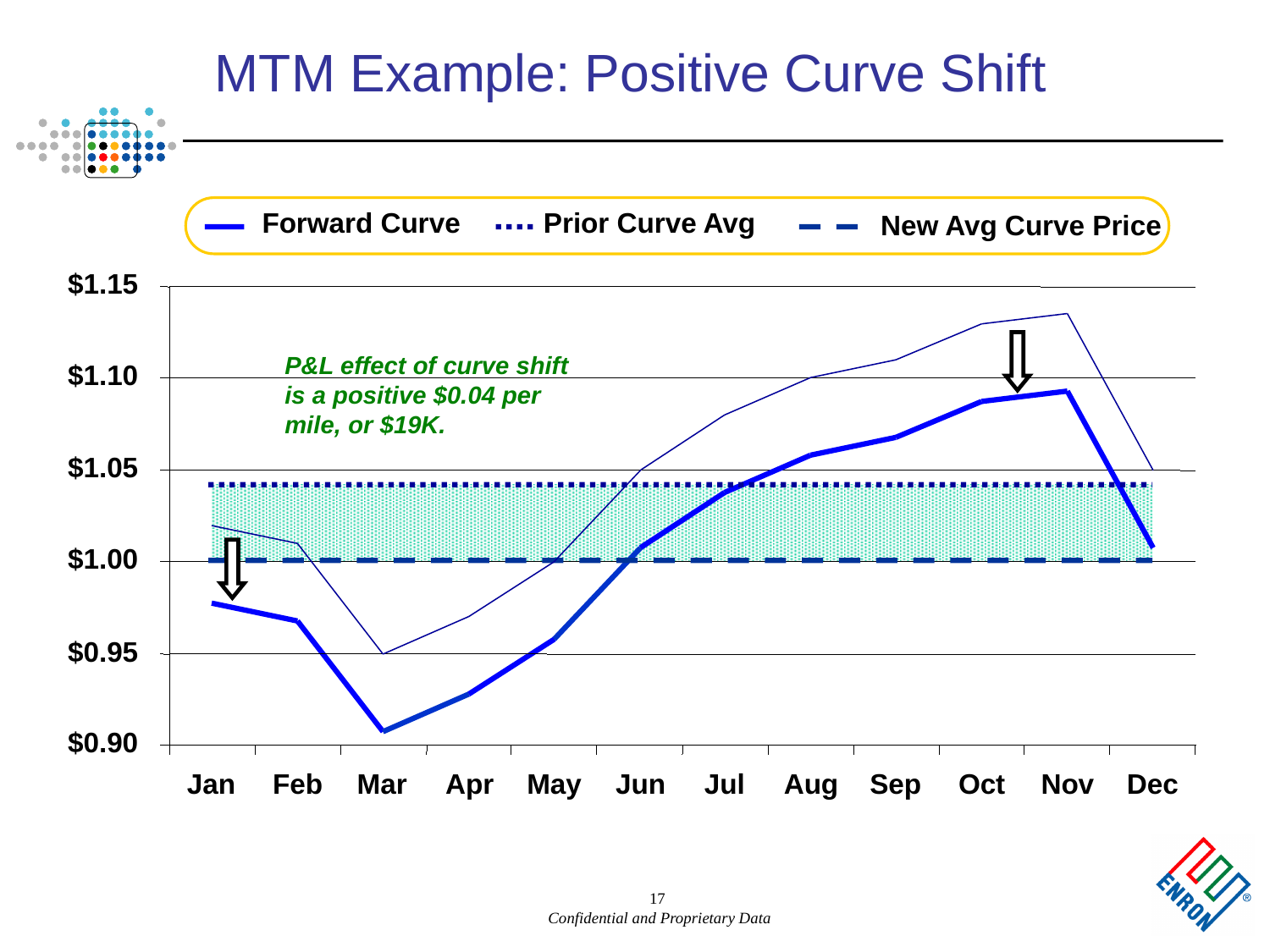

17
# MTM Example: Positive Curve Shift

Forward Curve
Prior Curve Avg
New Avg Curve Price

$1.15

P&L effect of curve shift is a positive $0.04 per mile, or $19K.
$1.10

$1.05

$1.00

$0.95

$0.90

Jan
Feb
Mar
Apr
May
Jun
Jul
Aug
Sep
Oct
Nov
Dec